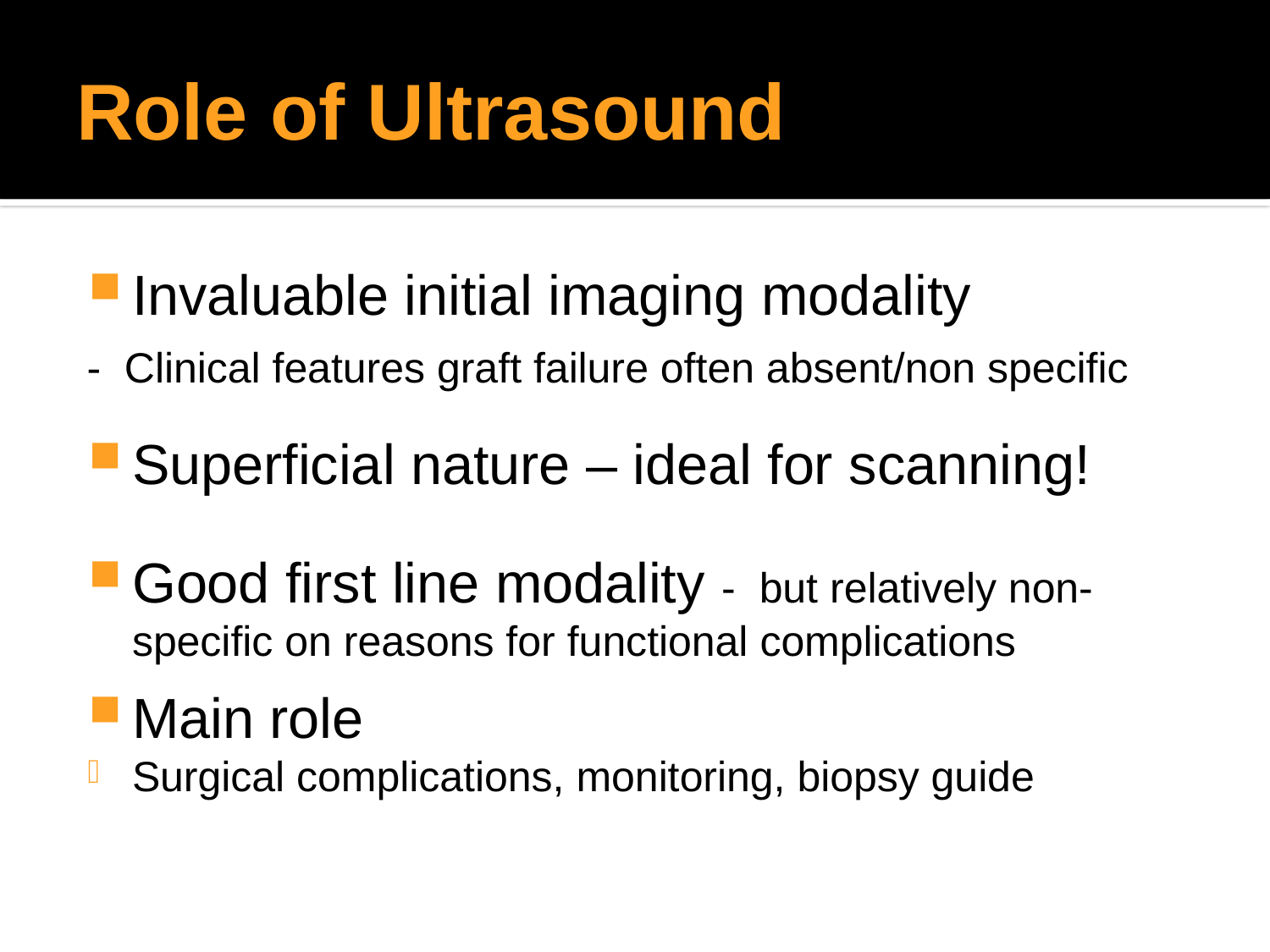

# Role of Ultrasound
Invaluable initial imaging modality
 -  Clinical features graft failure often absent/non specific

Superficial nature – ideal for scanning!

Good first line modality -  but relatively non-specific on reasons for functional complications

Main role
Surgical complications, monitoring, biopsy guide